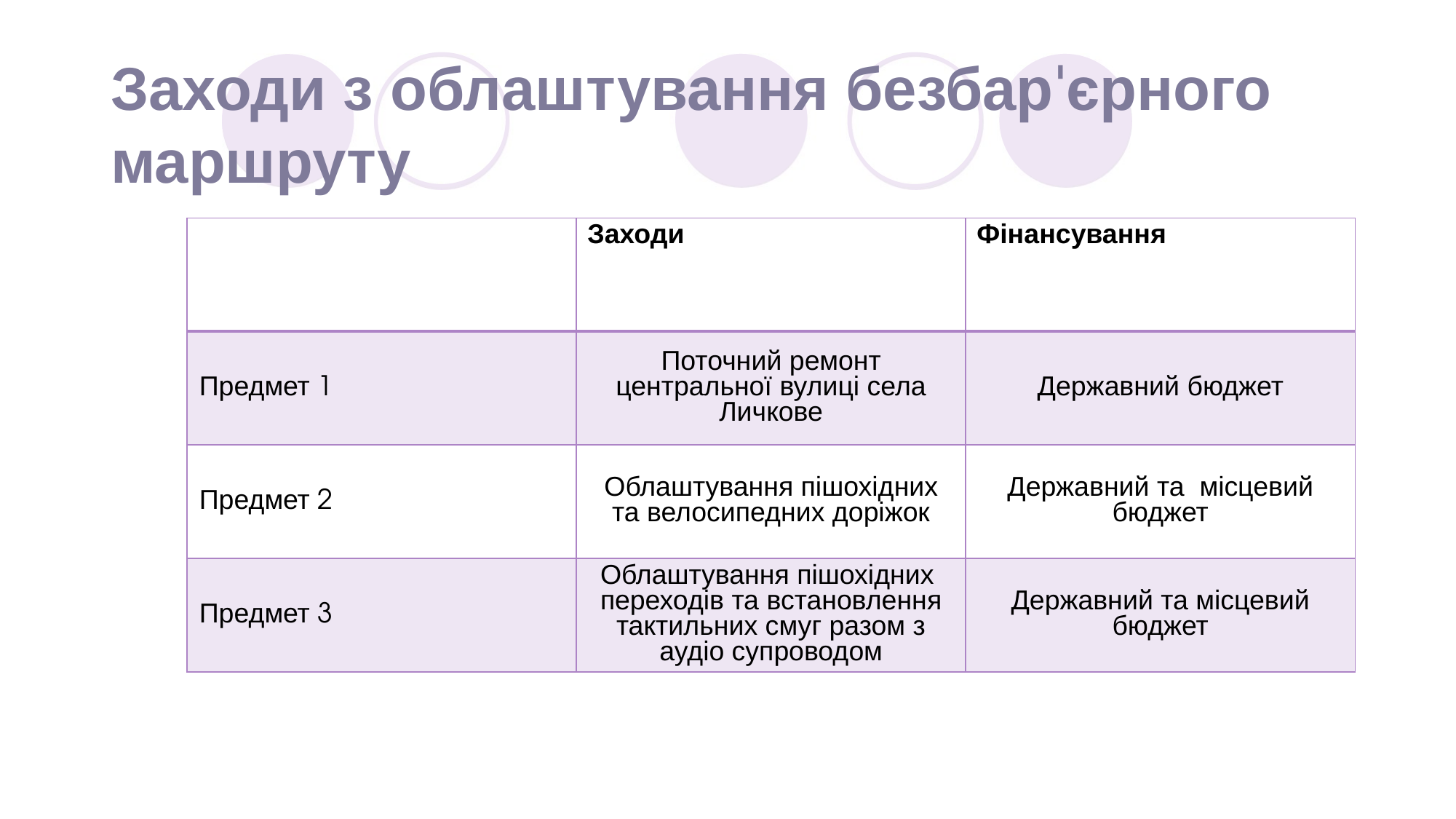

# Заходи з облаштування безбар'єрного маршруту
|  | Заходи | Фінансування |
| --- | --- | --- |
| Предмет 1 | Поточний ремонт центральної вулиці села Личкове | Державний бюджет |
| Предмет 2 | Облаштування пішохідних та велосипедних доріжок | Державний та місцевий бюджет |
| Предмет 3 | Облаштування пішохідних переходів та встановлення тактильних смуг разом з аудіо супроводом | Державний та місцевий бюджет |